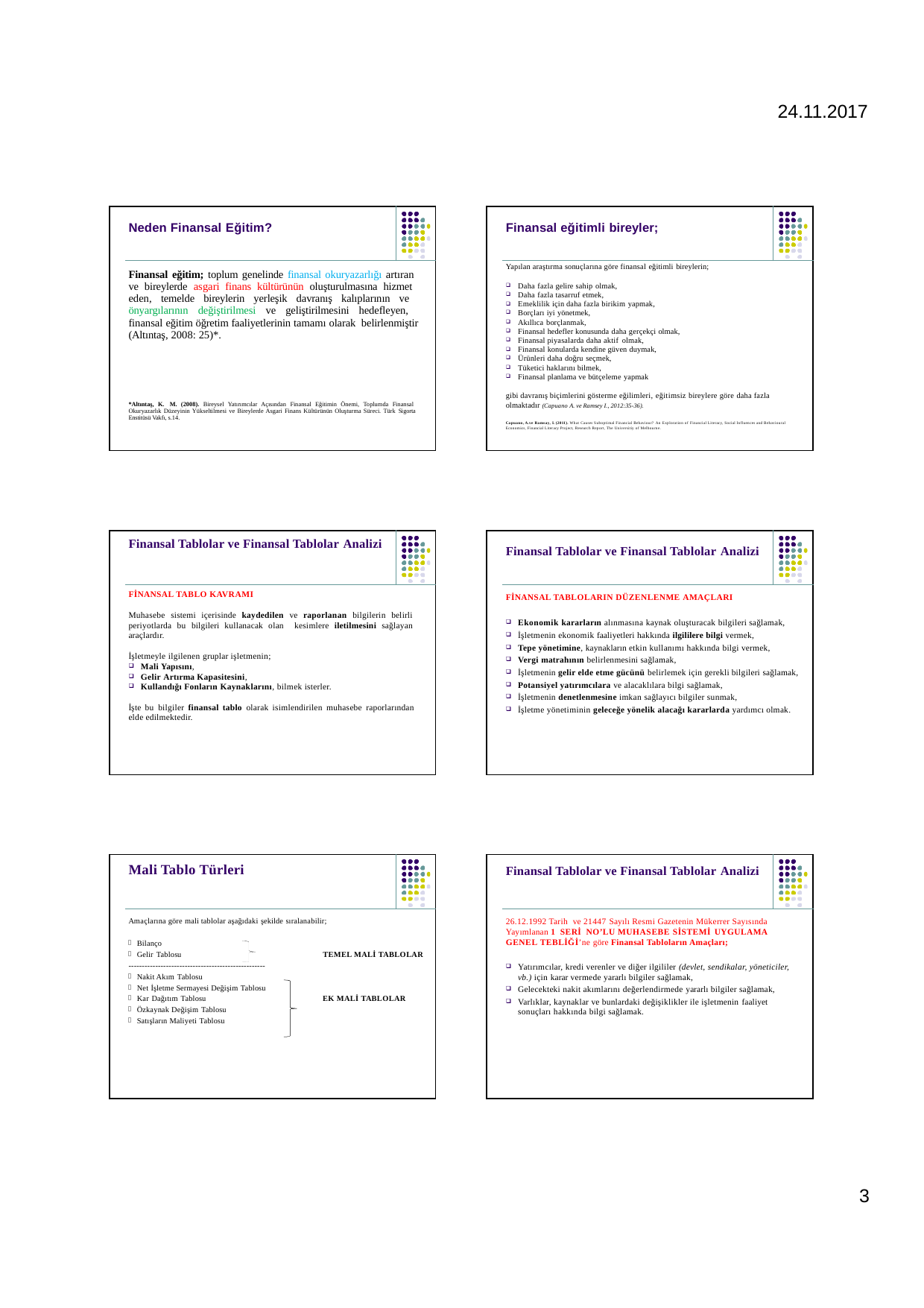

24.11.2017
|  | Neden Finansal Eğitim? |  |
| --- | --- | --- |
|  | Finansal eğitim; toplum genelinde finansal okuryazarlığı artıran ve bireylerde asgari finans kültürünün oluşturulmasına hizmet eden, temelde bireylerin yerleşik davranış kalıplarının ve önyargılarının değiştirilmesi ve geliştirilmesini hedefleyen, finansal eğitim öğretim faaliyetlerinin tamamı olarak belirlenmiştir (Altıntaş, 2008: 25)\*. \*Altıntaş, K. M. (2008). Bireysel Yatırımcılar Açısından Finansal Eğitimin Önemi, Toplumda Finansal Okuryazarlık Düzeyinin Yükseltilmesi ve Bireylerde Asgari Finans Kültürünün Oluşturma Süreci. Türk Sigorta Enstitüsü Vakfı, s.14. |  |
|  | Finansal eğitimli bireyler; |  |
| --- | --- | --- |
|  | Yapılan araştırma sonuçlarına göre finansal eğitimli bireylerin; Daha fazla gelire sahip olmak, Daha fazla tasarruf etmek, Emeklilik için daha fazla birikim yapmak, Borçları iyi yönetmek, Akıllıca borçlanmak, Finansal hedefler konusunda daha gerçekçi olmak, Finansal piyasalarda daha aktif olmak, Finansal konularda kendine güven duymak, Ürünleri daha doğru seçmek, Tüketici haklarını bilmek, Finansal planlama ve bütçeleme yapmak gibi davranış biçimlerini gösterme eğilimleri, eğitimsiz bireylere göre daha fazla olmaktadır (Capuano A. ve Ramsey I., 2012:35-36). Capuano, A.ve Ramsay, I. (2011). What Causes Suboptimal Financial Behaviour? An Exploration of Financial Literacy, Social Influences and Behavioural Economics, Financial Literacy Project, Research Report, The Universitiy of Melbourne. |  |

|  | Finansal Tablolar ve Finansal Tablolar Analizi |  |
| --- | --- | --- |
|  | FİNANSAL TABLO KAVRAMI Muhasebe sistemi içerisinde kaydedilen ve raporlanan bilgilerin belirli periyotlarda bu bilgileri kullanacak olan kesimlere iletilmesini sağlayan araçlardır. İşletmeyle ilgilenen gruplar işletmenin; Mali Yapısını, Gelir Artırma Kapasitesini, Kullandığı Fonların Kaynaklarını, bilmek isterler. İşte bu bilgiler finansal tablo olarak isimlendirilen muhasebe raporlarından elde edilmektedir. |  |
|  | Finansal Tablolar ve Finansal Tablolar Analizi |  |
| --- | --- | --- |
|  | FİNANSAL TABLOLARIN DÜZENLENME AMAÇLARI Ekonomik kararların alınmasına kaynak oluşturacak bilgileri sağlamak, İşletmenin ekonomik faaliyetleri hakkında ilgililere bilgi vermek, Tepe yönetimine, kaynakların etkin kullanımı hakkında bilgi vermek, Vergi matrahının belirlenmesini sağlamak, İşletmenin gelir elde etme gücünü belirlemek için gerekli bilgileri sağlamak, Potansiyel yatırımcılara ve alacaklılara bilgi sağlamak, İşletmenin denetlenmesine imkan sağlayıcı bilgiler sunmak, İşletme yönetiminin geleceğe yönelik alacağı kararlarda yardımcı olmak. |  |

|  | Mali Tablo Türleri |  |
| --- | --- | --- |
|  | Amaçlarına göre mali tablolar aşağıdaki şekilde sıralanabilir; Bilanço Gelir Tablosu TEMEL MALİ TABLOLAR --------------------------------------------------- Nakit Akım Tablosu Net İşletme Sermayesi Değişim Tablosu Kar Dağıtım Tablosu EK MALİ TABLOLAR Özkaynak Değişim Tablosu Satışların Maliyeti Tablosu |  |
|  | Finansal Tablolar ve Finansal Tablolar Analizi |  |
| --- | --- | --- |
|  | 26.12.1992 Tarih ve 21447 Sayılı Resmi Gazetenin Mükerrer Sayısında Yayımlanan 1 SERİ NO’LU MUHASEBE SİSTEMİ UYGULAMA GENEL TEBLİĞİ’ne göre Finansal Tabloların Amaçları; Yatırımcılar, kredi verenler ve diğer ilgililer (devlet, sendikalar, yöneticiler, vb.) için karar vermede yararlı bilgiler sağlamak, Gelecekteki nakit akımlarını değerlendirmede yararlı bilgiler sağlamak, Varlıklar, kaynaklar ve bunlardaki değişiklikler ile işletmenin faaliyet sonuçları hakkında bilgi sağlamak. |  |

3